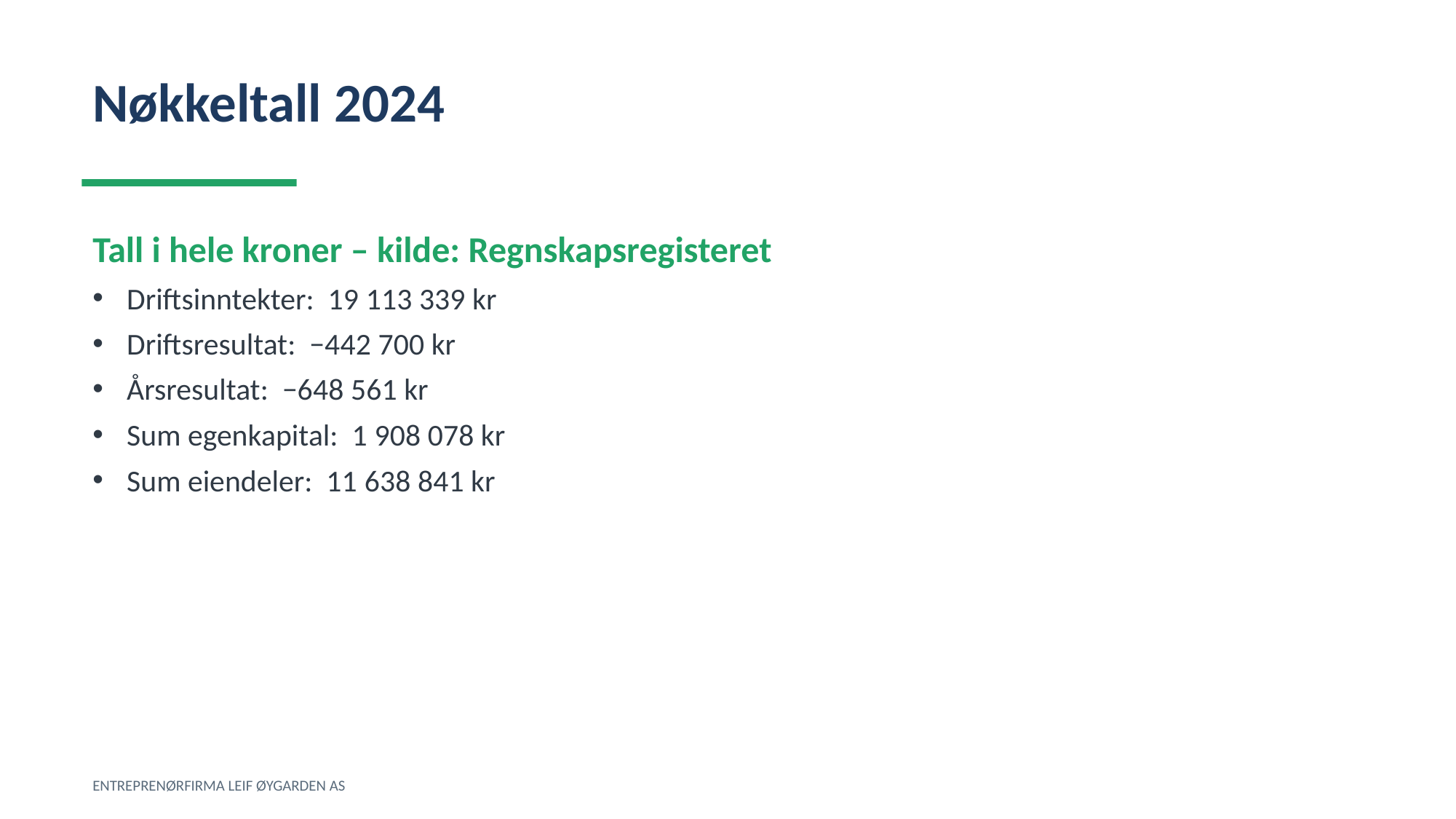

Nøkkeltall 2024

Tall i hele kroner – kilde: Regnskapsregisteret
Driftsinntekter:  19 113 339 kr
Driftsresultat:  −442 700 kr
Årsresultat:  −648 561 kr
Sum egenkapital:  1 908 078 kr
Sum eiendeler:  11 638 841 kr
ENTREPRENØRFIRMA LEIF ØYGARDEN AS